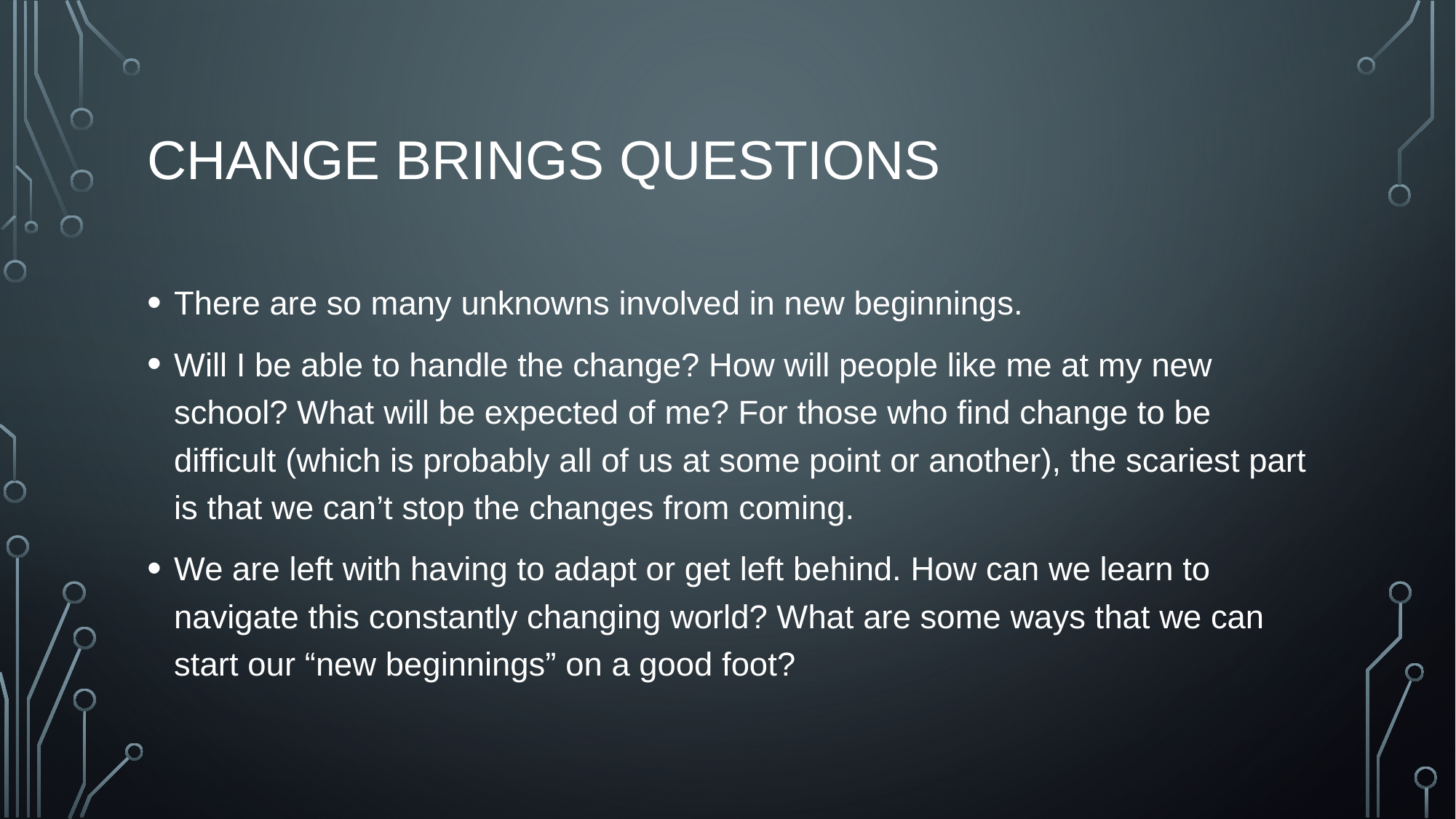

# Change brings questions
There are so many unknowns involved in new beginnings.
Will I be able to handle the change? How will people like me at my new school? What will be expected of me? For those who find change to be difficult (which is probably all of us at some point or another), the scariest part is that we can’t stop the changes from coming.
We are left with having to adapt or get left behind. How can we learn to navigate this constantly changing world? What are some ways that we can start our “new beginnings” on a good foot?